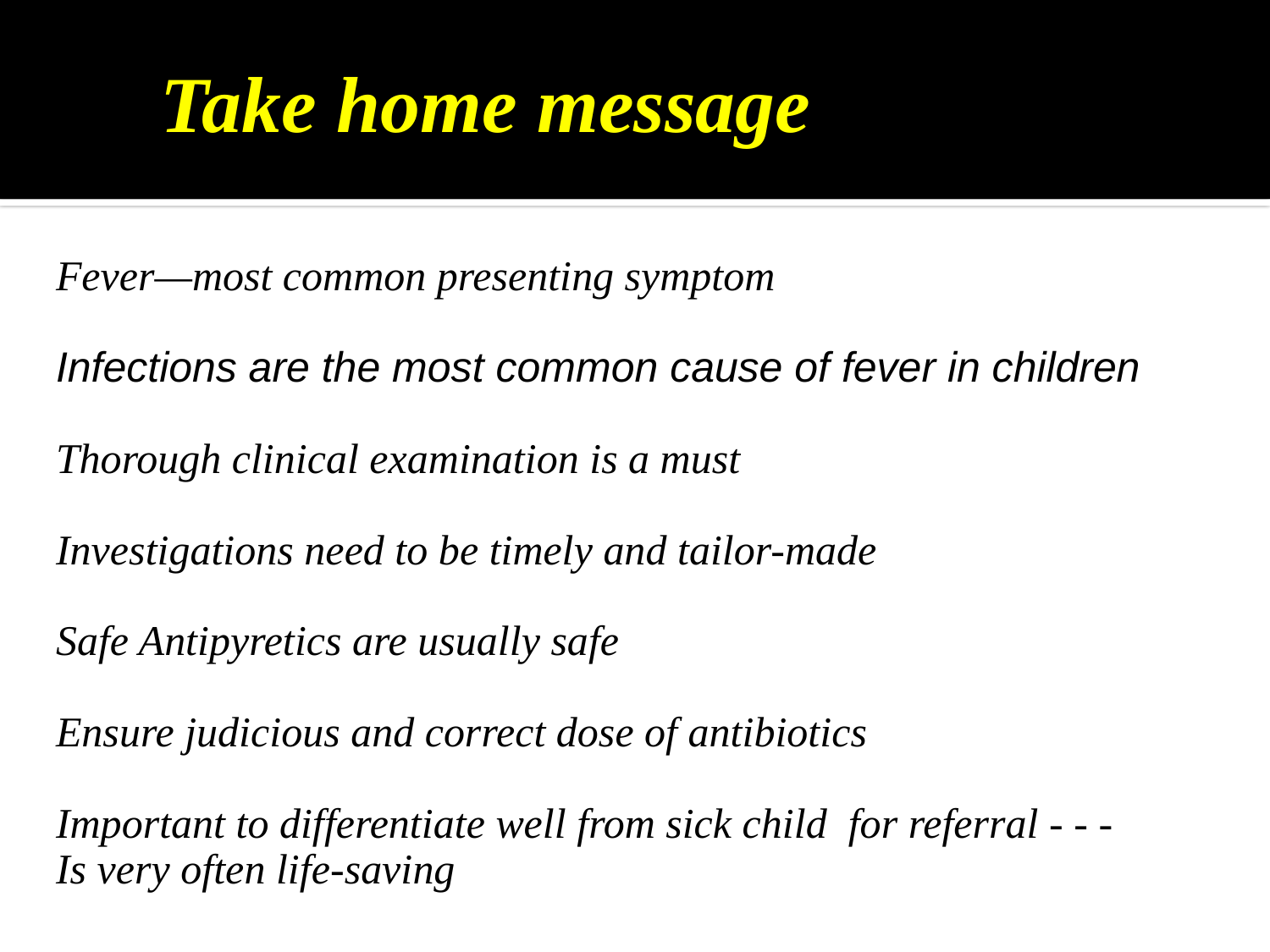

# Take home message

Fever—most common presenting symptom

Infections are the most common cause of fever in children

Thorough clinical examination is a must

Investigations need to be timely and tailor-made

Safe Antipyretics are usually safe

Ensure judicious and correct dose of antibiotics

Important to differentiate well from sick child  for referral - - -
Is very often life-saving